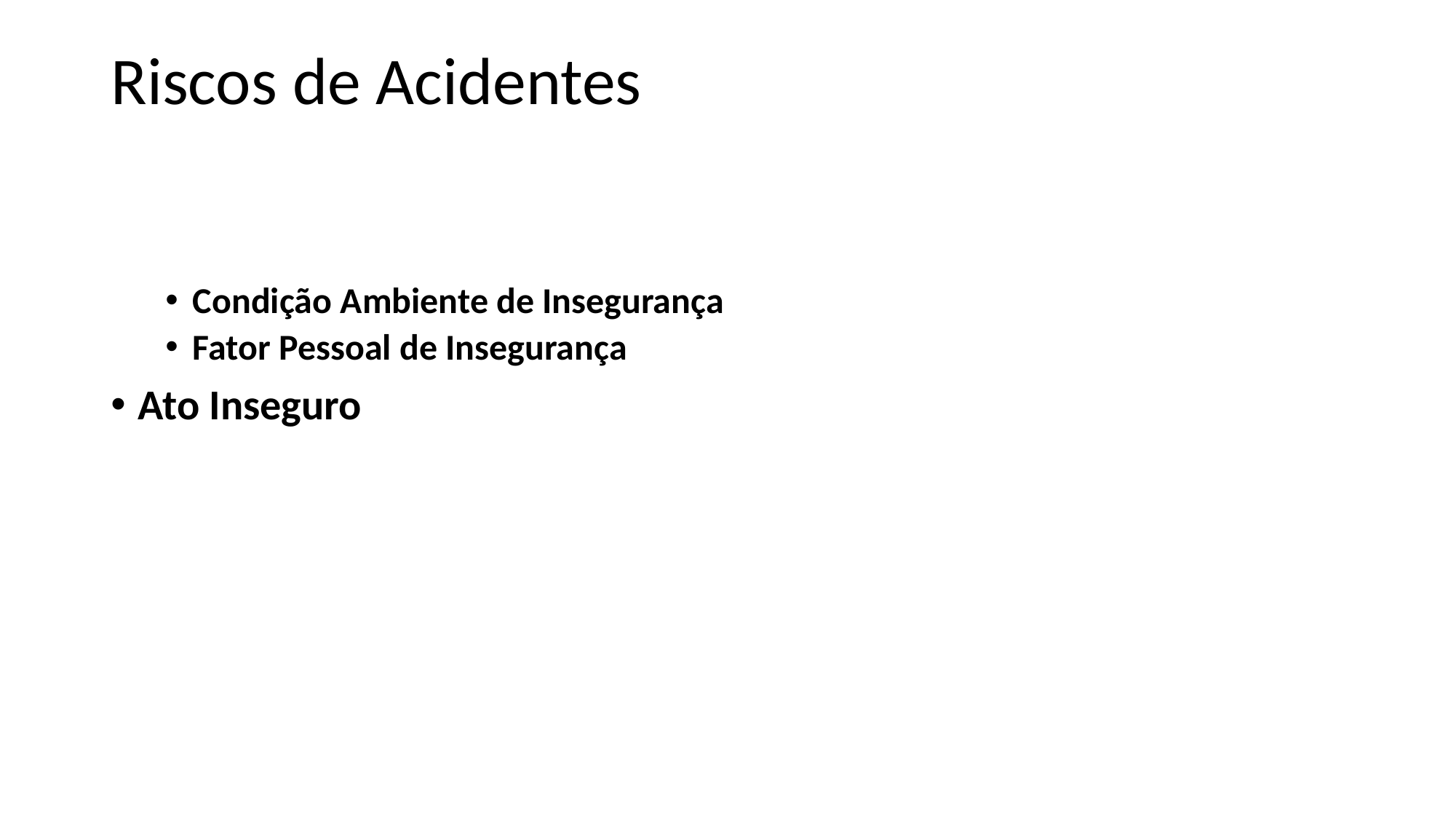

# Riscos de Acidentes

Condição Ambiente de Insegurança
Fator Pessoal de Insegurança
Ato Inseguro